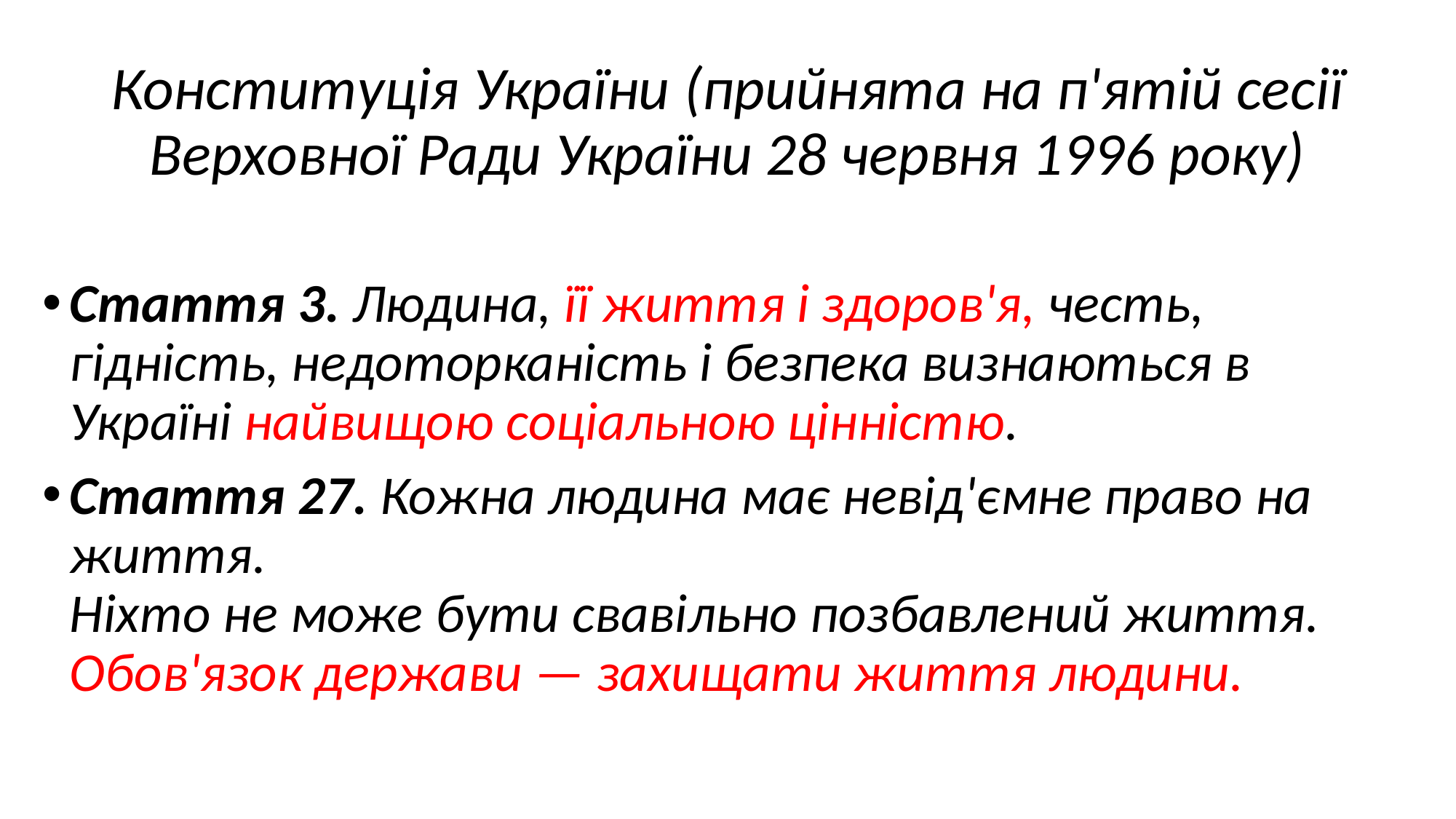

# Конституція України (прийнята на п'ятій сесії Верховної Ради України 28 червня 1996 року)
Стаття 3. Людина, її життя і здоров'я, честь, гідність, недоторканість і безпека визнаються в Україні найвищою соціальною цінністю.
Стаття 27. Кожна людина має невід'ємне право на життя.
Ніхто не може бути свавільно позбавлений життя. Обов'язок держави — захищати життя людини.